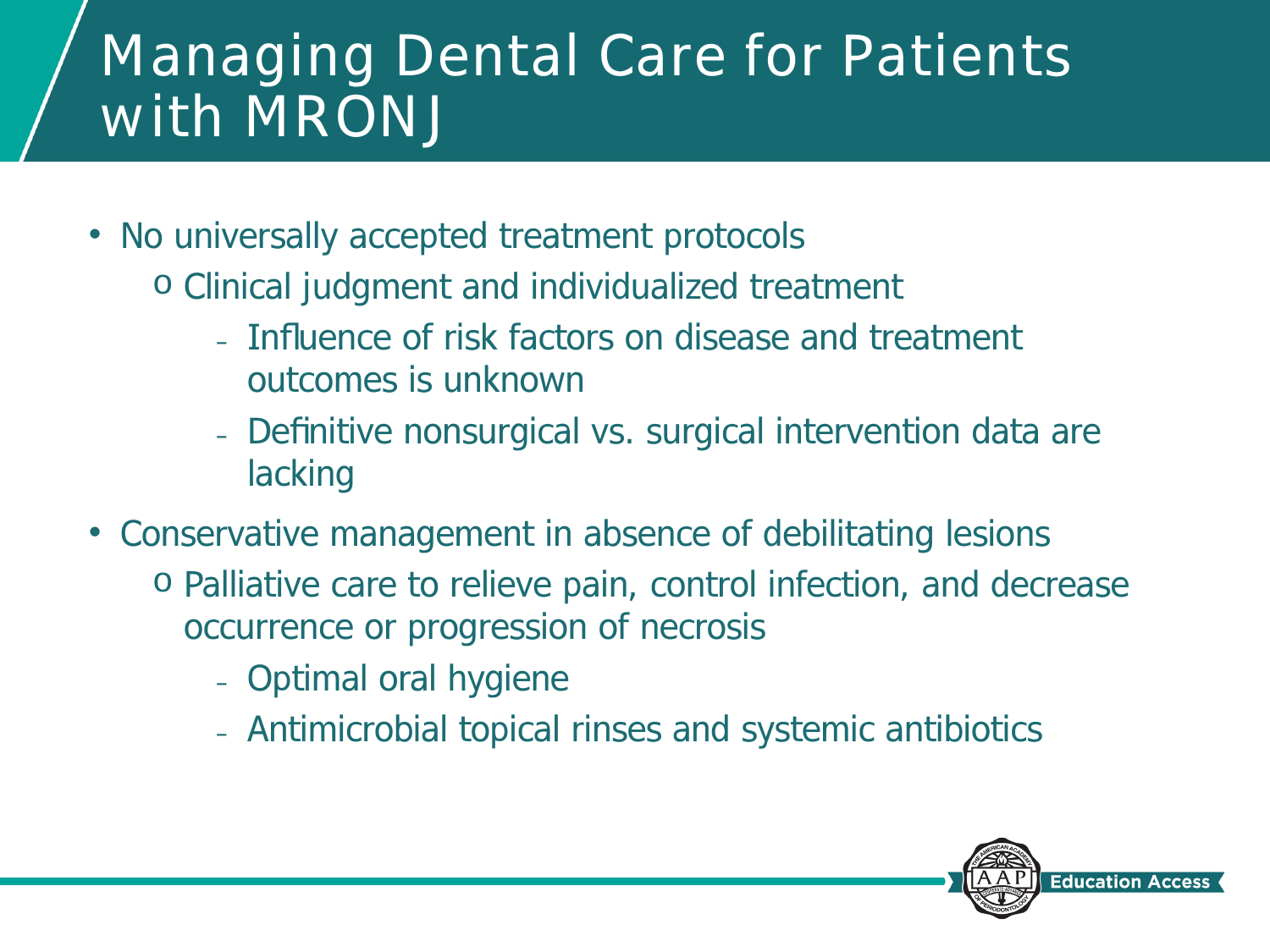

# Managing Dental Care for Patients with MRONJ
No universally accepted treatment protocols
Clinical judgment and individualized treatment
Influence of risk factors on disease and treatment outcomes is unknown
Definitive nonsurgical vs. surgical intervention data are lacking
Conservative management in absence of debilitating lesions
Palliative care to relieve pain, control infection, and decrease occurrence or progression of necrosis
Optimal oral hygiene
Antimicrobial topical rinses and systemic antibiotics